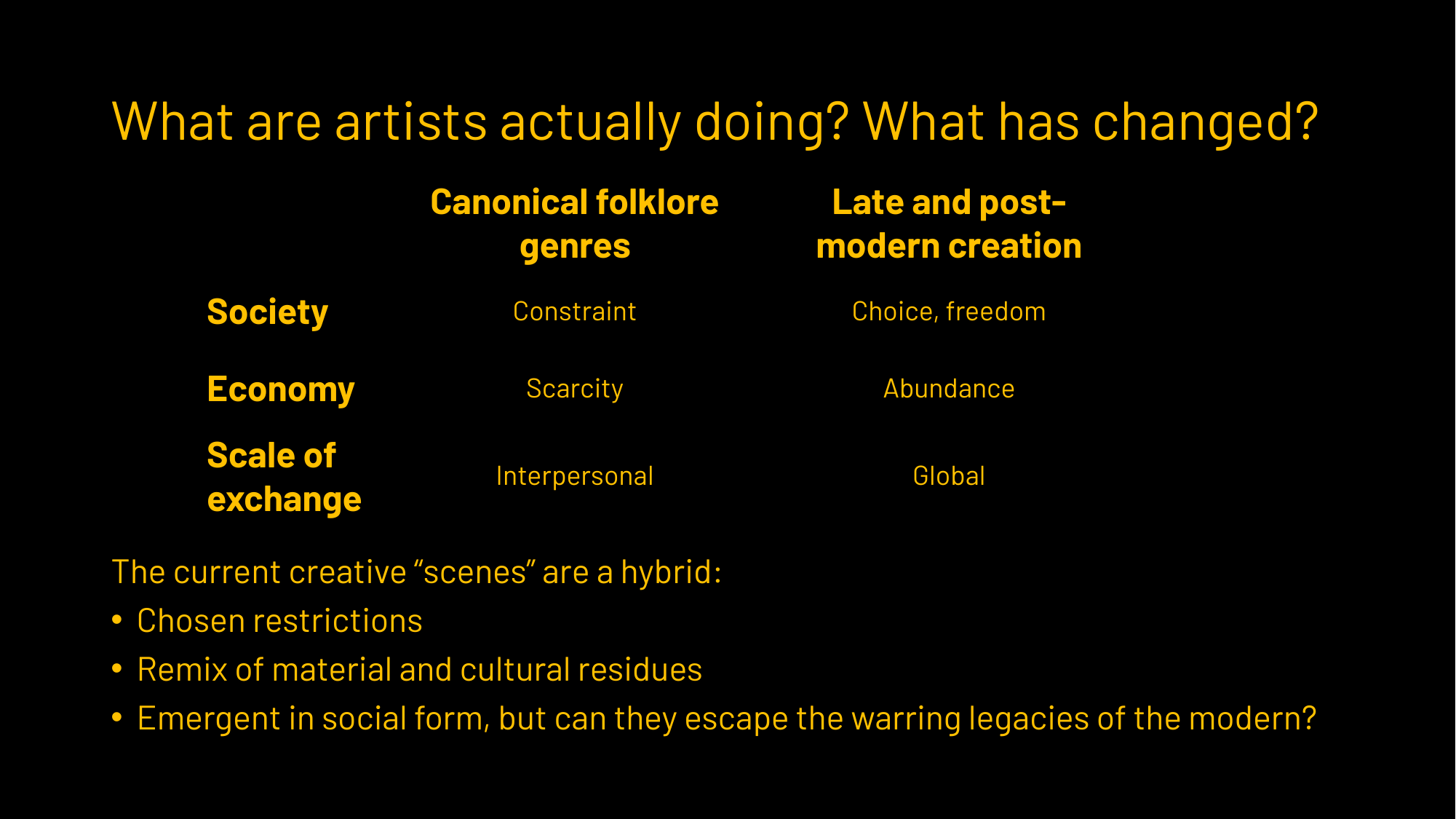

# What are artists actually doing? What has changed?
|  | Canonical folklore genres | Late and post-modern creation |
| --- | --- | --- |
| Society | Constraint | Choice, freedom |
| Economy | Scarcity | Abundance |
| Scale of exchange | Interpersonal | Global |
The current creative “scenes” are a hybrid:
Chosen restrictions
Remix of material and cultural residues
Emergent in social form, but can they escape the warring legacies of the modern?